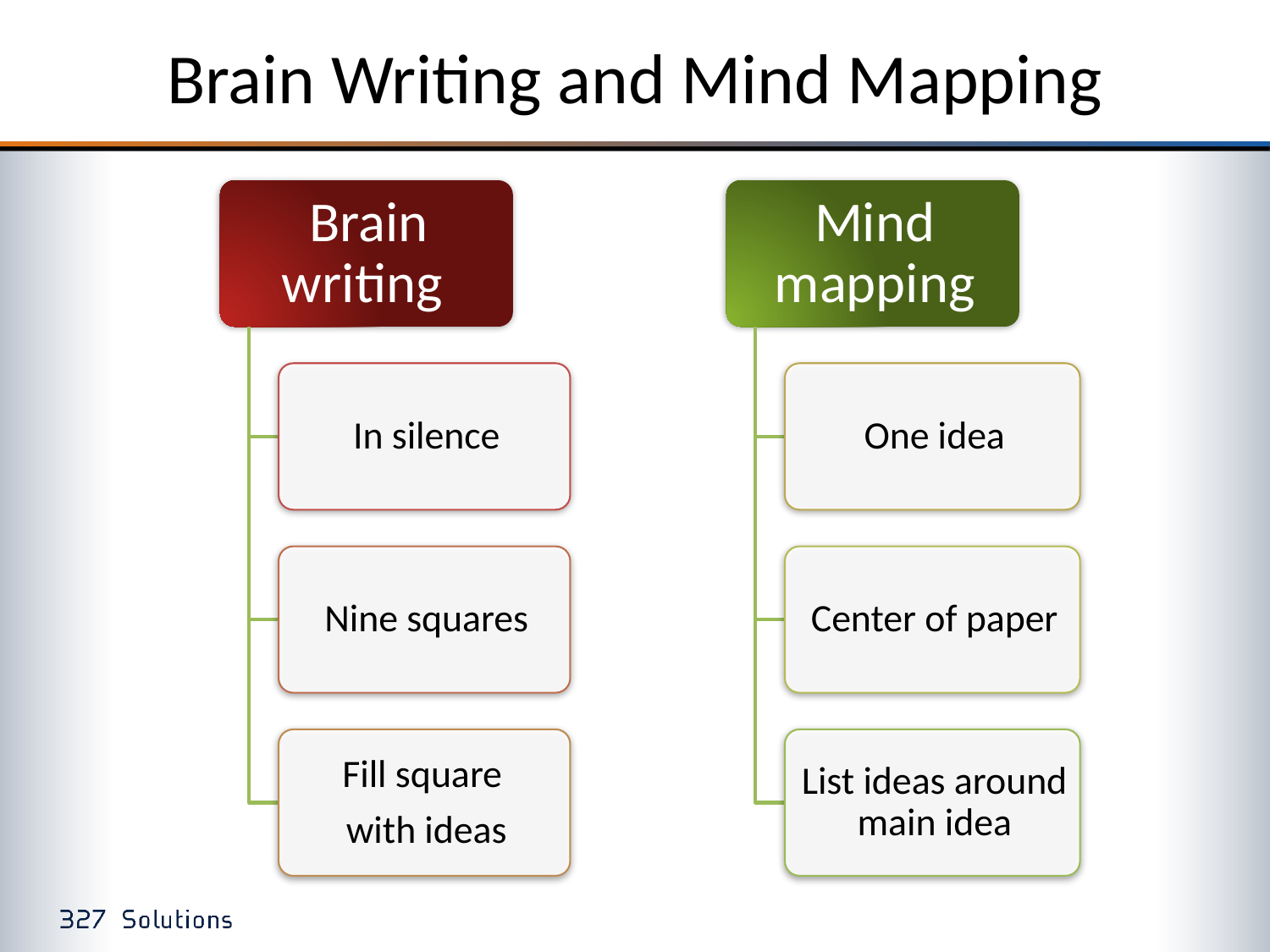

# Brain Writing and Mind Mapping
Brain writing
In silence
Nine squares
Fill square
with ideas
Mind mapping
One idea
Center of paper
List ideas around main idea